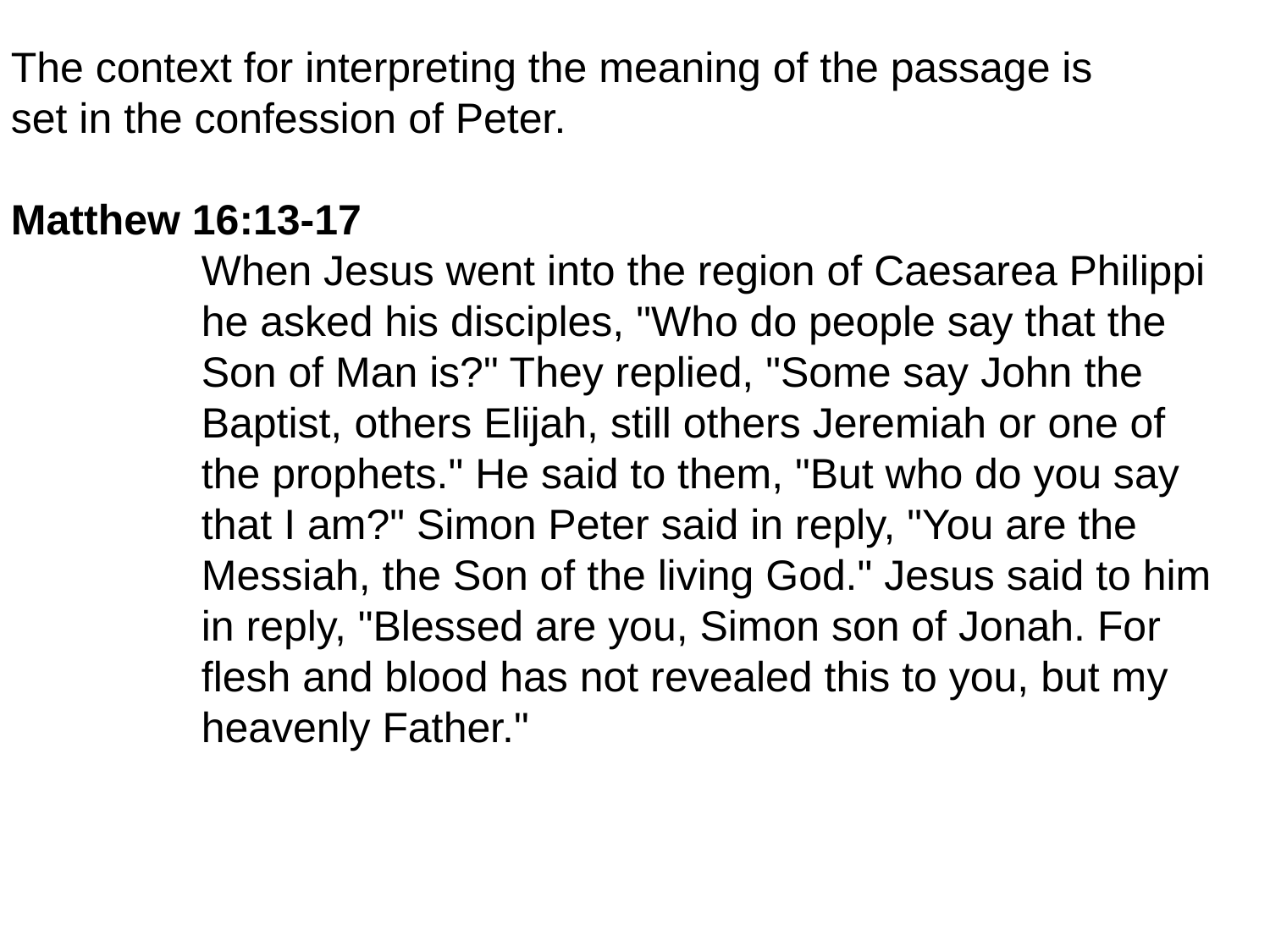

The context for interpreting the meaning of the passage is
set in the confession of Peter.

Matthew 16:13-17
	When Jesus went into the region of Caesarea Philippi
	he asked his disciples, "Who do people say that the
	Son of Man is?" They replied, "Some say John the
	Baptist, others Elijah, still others Jeremiah or one of
	the prophets." He said to them, "But who do you say
	that I am?" Simon Peter said in reply, "You are the
	Messiah, the Son of the living God." Jesus said to him
	in reply, "Blessed are you, Simon son of Jonah. For
	flesh and blood has not revealed this to you, but my
	heavenly Father."